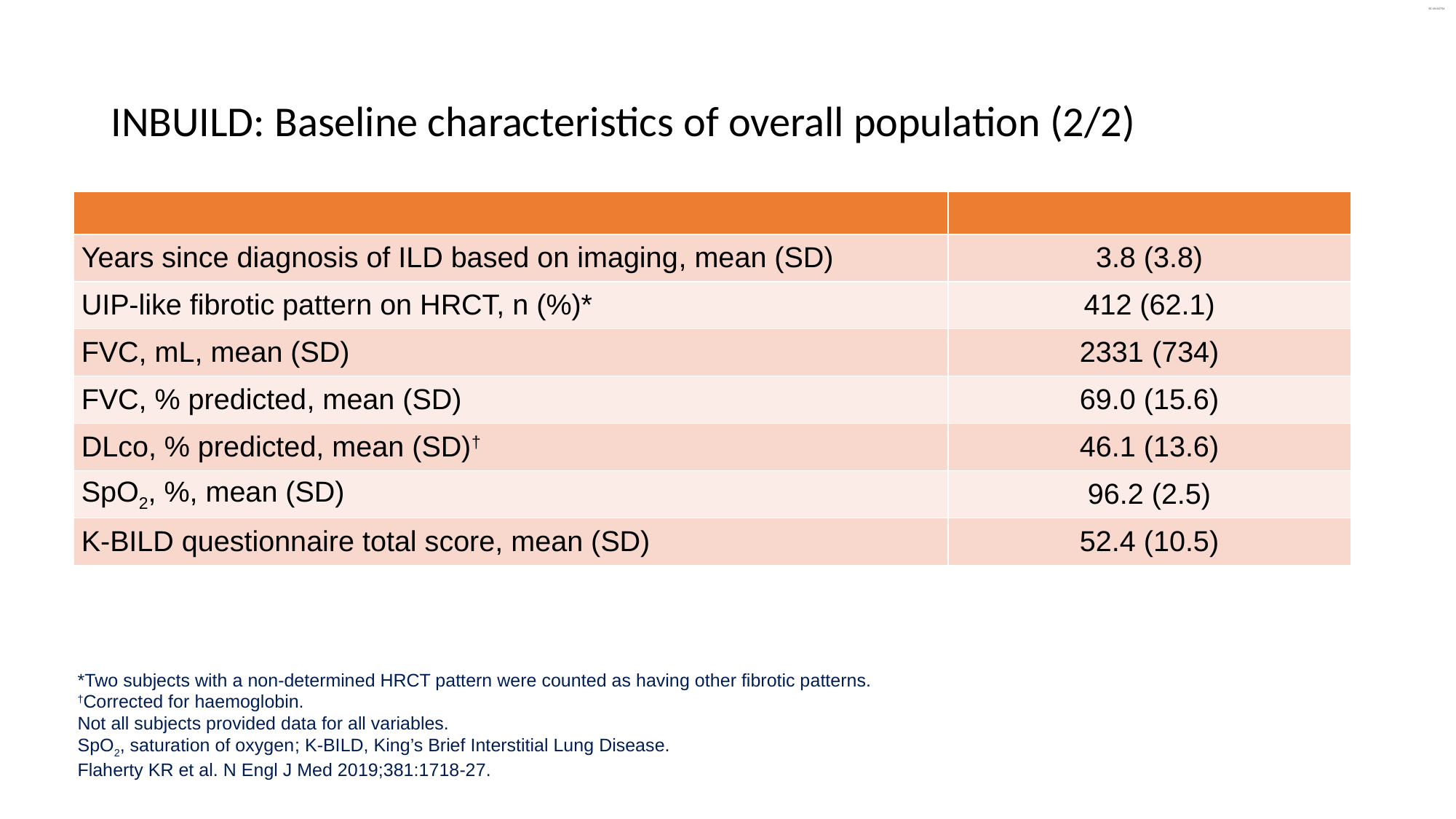

# INBUILD: Baseline characteristics of overall population (2/2)
|  |  |
| --- | --- |
| Years since diagnosis of ILD based on imaging, mean (SD) | 3.8 (3.8) |
| UIP-like fibrotic pattern on HRCT, n (%)\* | 412 (62.1) |
| FVC, mL, mean (SD) | 2331 (734) |
| FVC, % predicted, mean (SD) | 69.0 (15.6) |
| DLco, % predicted, mean (SD)† | 46.1 (13.6) |
| SpO2, %, mean (SD) | 96.2 (2.5) |
| K-BILD questionnaire total score, mean (SD) | 52.4 (10.5) |

*Two subjects with a non-determined HRCT pattern were counted as having other fibrotic patterns.
†Corrected for haemoglobin.
Not all subjects provided data for all variables.
SpO2, saturation of oxygen; K-BILD, King’s Brief Interstitial Lung Disease.
Flaherty KR et al. N Engl J Med 2019;381:1718-27.